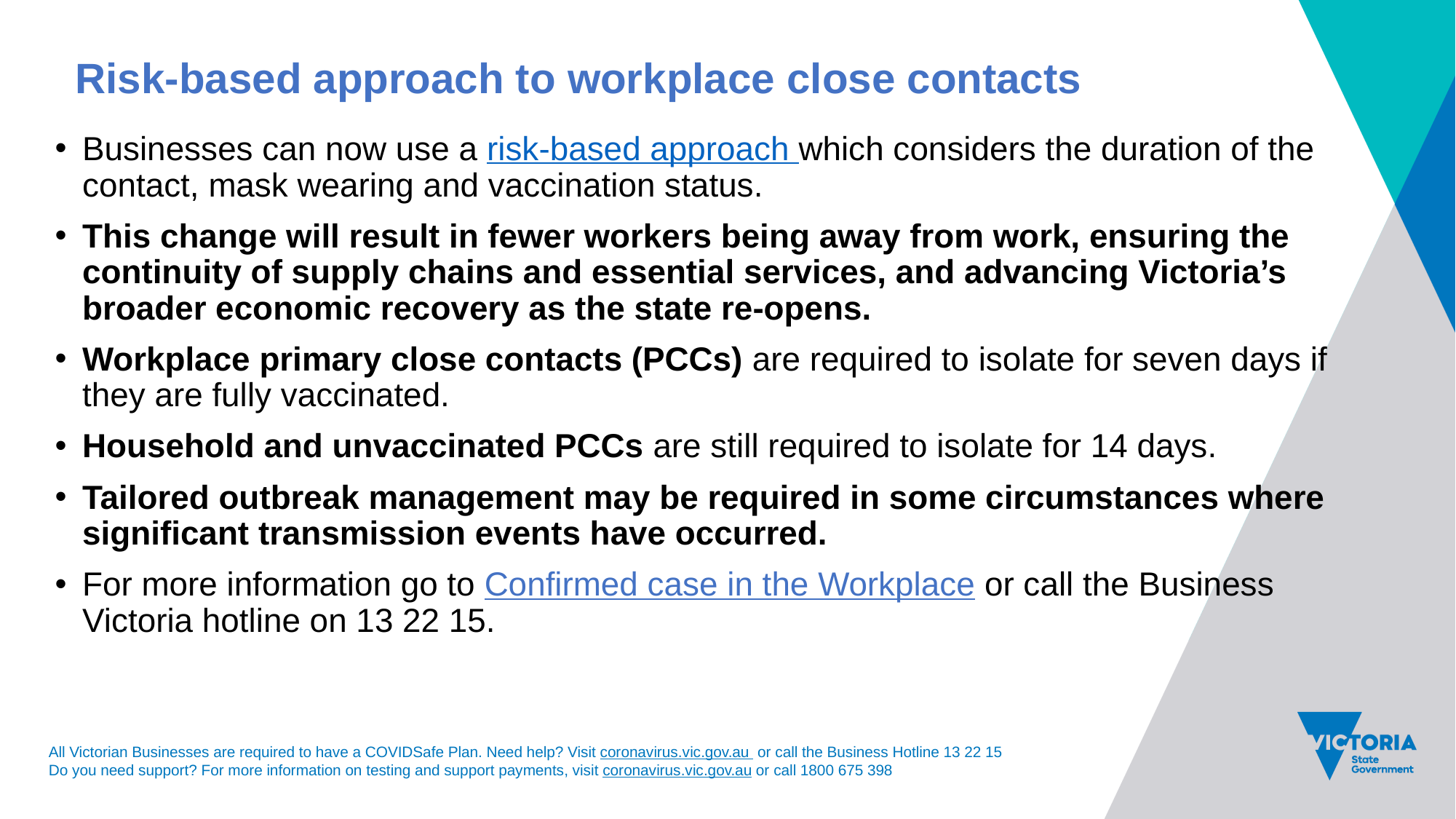

# Risk-based approach to workplace close contacts
Businesses can now use a risk-based approach which considers the duration of the contact, mask wearing and vaccination status.
This change will result in fewer workers being away from work, ensuring the continuity of supply chains and essential services, and advancing Victoria’s broader economic recovery as the state re-opens.
Workplace primary close contacts (PCCs) are required to isolate for seven days if they are fully vaccinated.
Household and unvaccinated PCCs are still required to isolate for 14 days.
Tailored outbreak management may be required in some circumstances where significant transmission events have occurred.
For more information go to Confirmed case in the Workplace or call the Business Victoria hotline on 13 22 15.